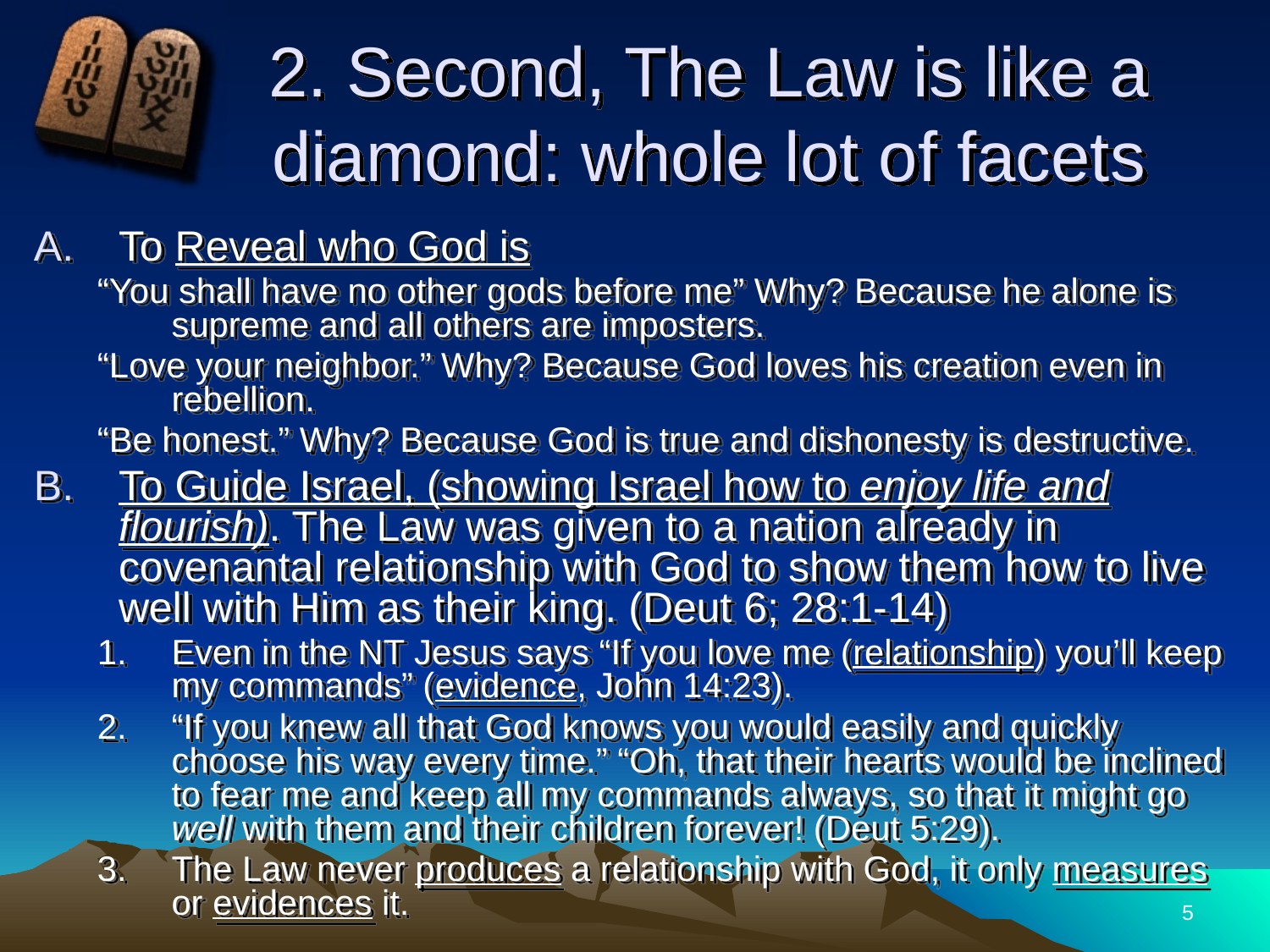

# 2. Second, The Law is like a diamond: whole lot of facets
To Reveal who God is
“You shall have no other gods before me” Why? Because he alone is supreme and all others are imposters.
“Love your neighbor.” Why? Because God loves his creation even in rebellion.
“Be honest.” Why? Because God is true and dishonesty is destructive.
To Guide Israel, (showing Israel how to enjoy life and flourish). The Law was given to a nation already in covenantal relationship with God to show them how to live well with Him as their king. (Deut 6; 28:1-14)
Even in the NT Jesus says “If you love me (relationship) you’ll keep my commands” (evidence, John 14:23).
“If you knew all that God knows you would easily and quickly choose his way every time.” “Oh, that their hearts would be inclined to fear me and keep all my commands always, so that it might go well with them and their children forever! (Deut 5:29).
The Law never produces a relationship with God, it only measures or evidences it.
5